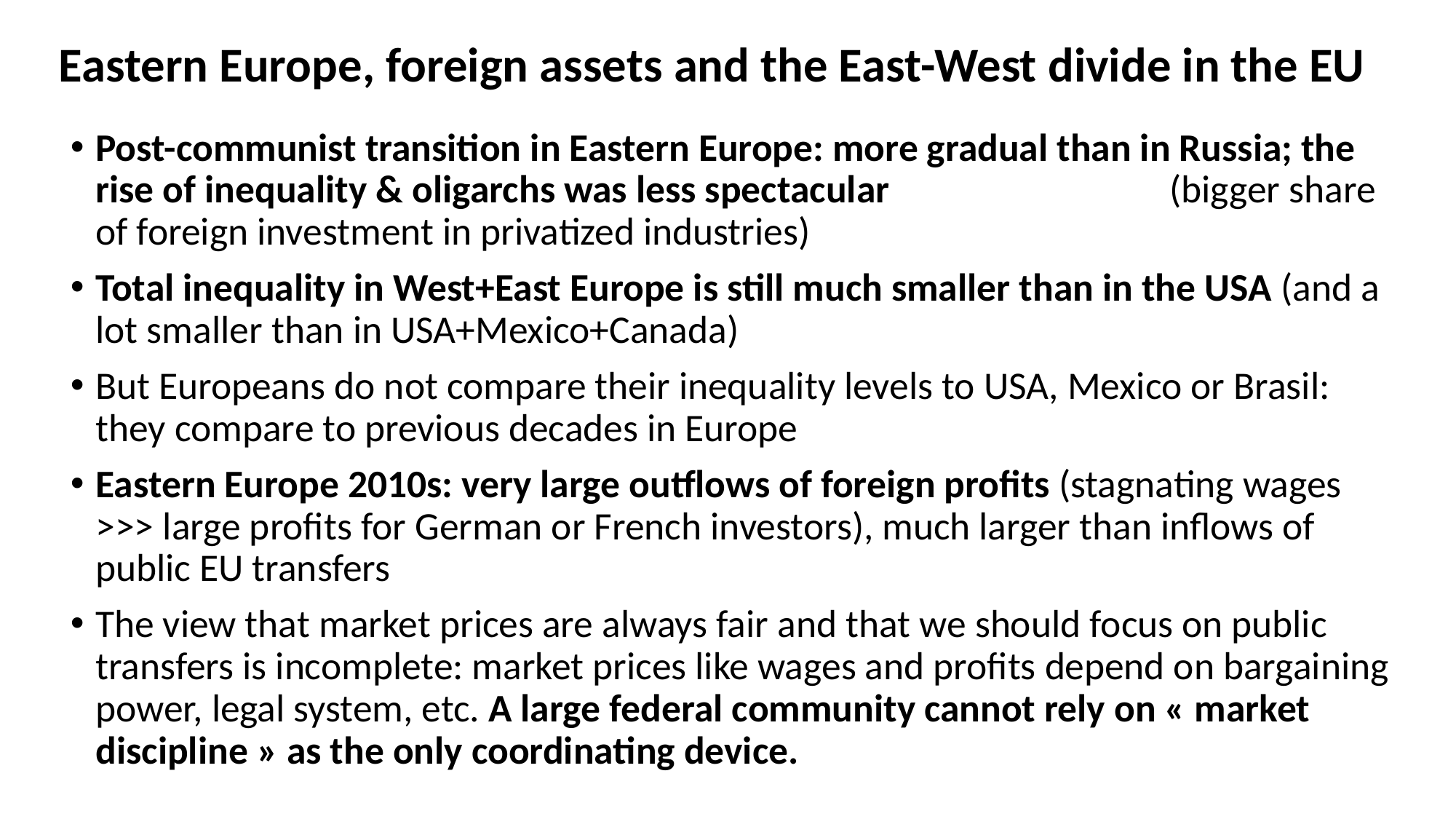

# Eastern Europe, foreign assets and the East-West divide in the EU
Post-communist transition in Eastern Europe: more gradual than in Russia; the rise of inequality & oligarchs was less spectacular                                (bigger share of foreign investment in privatized industries)
Total inequality in West+East Europe is still much smaller than in the USA (and a lot smaller than in USA+Mexico+Canada)
But Europeans do not compare their inequality levels to USA, Mexico or Brasil: they compare to previous decades in Europe
Eastern Europe 2010s: very large outflows of foreign profits (stagnating wages >>> large profits for German or French investors), much larger than inflows of public EU transfers
The view that market prices are always fair and that we should focus on public transfers is incomplete: market prices like wages and profits depend on bargaining power, legal system, etc. A large federal community cannot rely on « market discipline » as the only coordinating device.